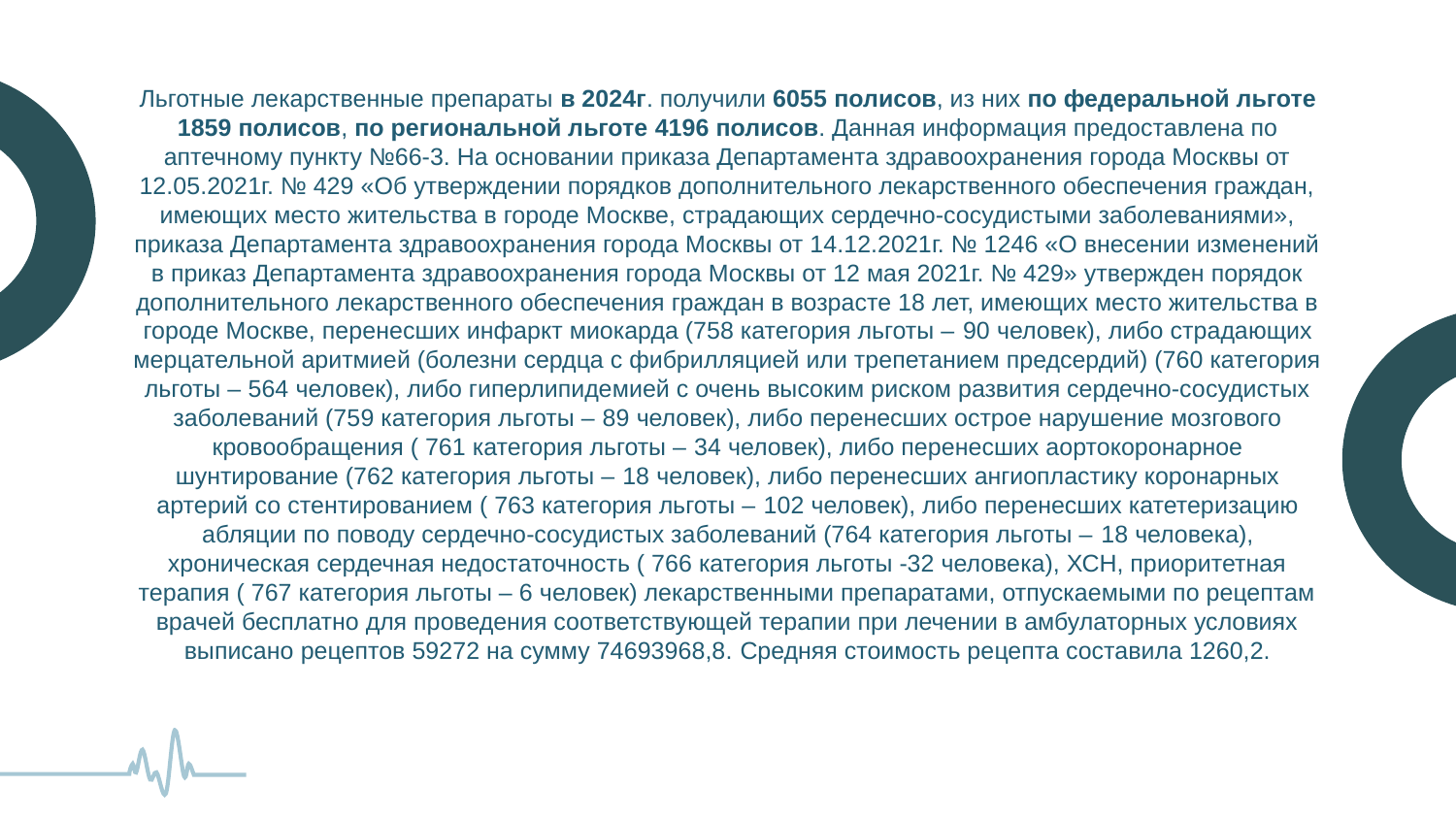

Льготные лекарственные препараты в 2024г. получили 6055 полисов, из них по федеральной льготе 1859 полисов, по региональной льготе 4196 полисов. Данная информация предоставлена по аптечному пункту №66-3. На основании приказа Департамента здравоохранения города Москвы от 12.05.2021г. № 429 «Об утверждении порядков дополнительного лекарственного обеспечения граждан, имеющих место жительства в городе Москве, страдающих сердечно-сосудистыми заболеваниями», приказа Департамента здравоохранения города Москвы от 14.12.2021г. № 1246 «О внесении изменений в приказ Департамента здравоохранения города Москвы от 12 мая 2021г. № 429» утвержден порядок дополнительного лекарственного обеспечения граждан в возрасте 18 лет, имеющих место жительства в городе Москве, перенесших инфаркт миокарда (758 категория льготы – 90 человек), либо страдающих мерцательной аритмией (болезни сердца с фибрилляцией или трепетанием предсердий) (760 категория льготы – 564 человек), либо гиперлипидемией с очень высоким риском развития сердечно-сосудистых заболеваний (759 категория льготы – 89 человек), либо перенесших острое нарушение мозгового кровообращения ( 761 категория льготы – 34 человек), либо перенесших аортокоронарное шунтирование (762 категория льготы – 18 человек), либо перенесших ангиопластику коронарных артерий со стентированием ( 763 категория льготы – 102 человек), либо перенесших катетеризацию абляции по поводу сердечно-сосудистых заболеваний (764 категория льготы – 18 человека), хроническая сердечная недостаточность ( 766 категория льготы -32 человека), ХСН, приоритетная терапия ( 767 категория льготы – 6 человек) лекарственными препаратами, отпускаемыми по рецептам врачей бесплатно для проведения соответствующей терапии при лечении в амбулаторных условиях выписано рецептов 59272 на сумму 74693968,8. Средняя стоимость рецепта составила 1260,2.